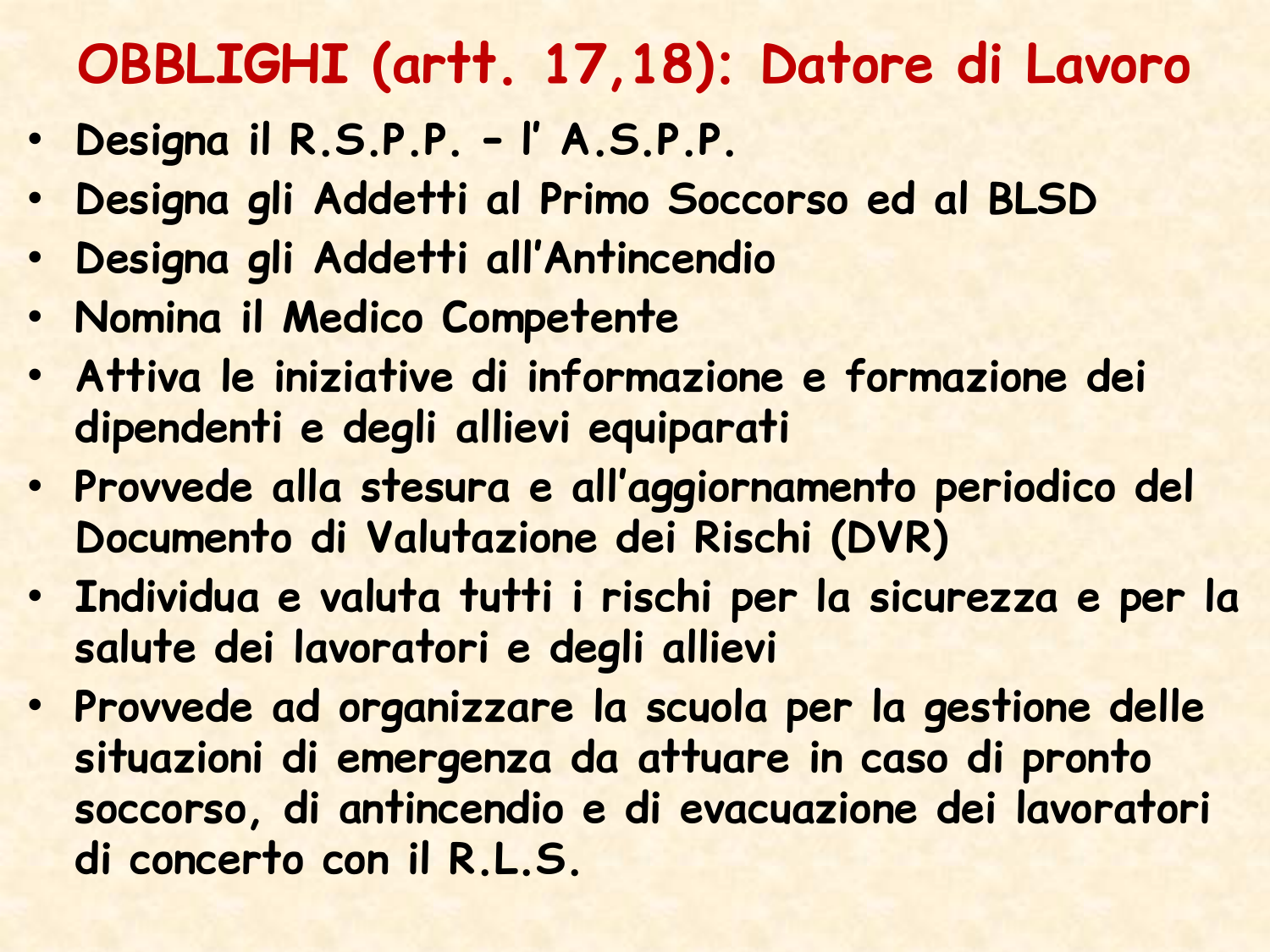

# OBBLIGHI (artt. 17,18): Datore di Lavoro
Designa il R.S.P.P. – l’ A.S.P.P.
Designa gli Addetti al Primo Soccorso ed al BLSD
Designa gli Addetti all’Antincendio
Nomina il Medico Competente
Attiva le iniziative di informazione e formazione dei dipendenti e degli allievi equiparati
Provvede alla stesura e all’aggiornamento periodico del Documento di Valutazione dei Rischi (DVR)
Individua e valuta tutti i rischi per la sicurezza e per la salute dei lavoratori e degli allievi
Provvede ad organizzare la scuola per la gestione delle situazioni di emergenza da attuare in caso di pronto soccorso, di antincendio e di evacuazione dei lavoratori di concerto con il R.L.S.